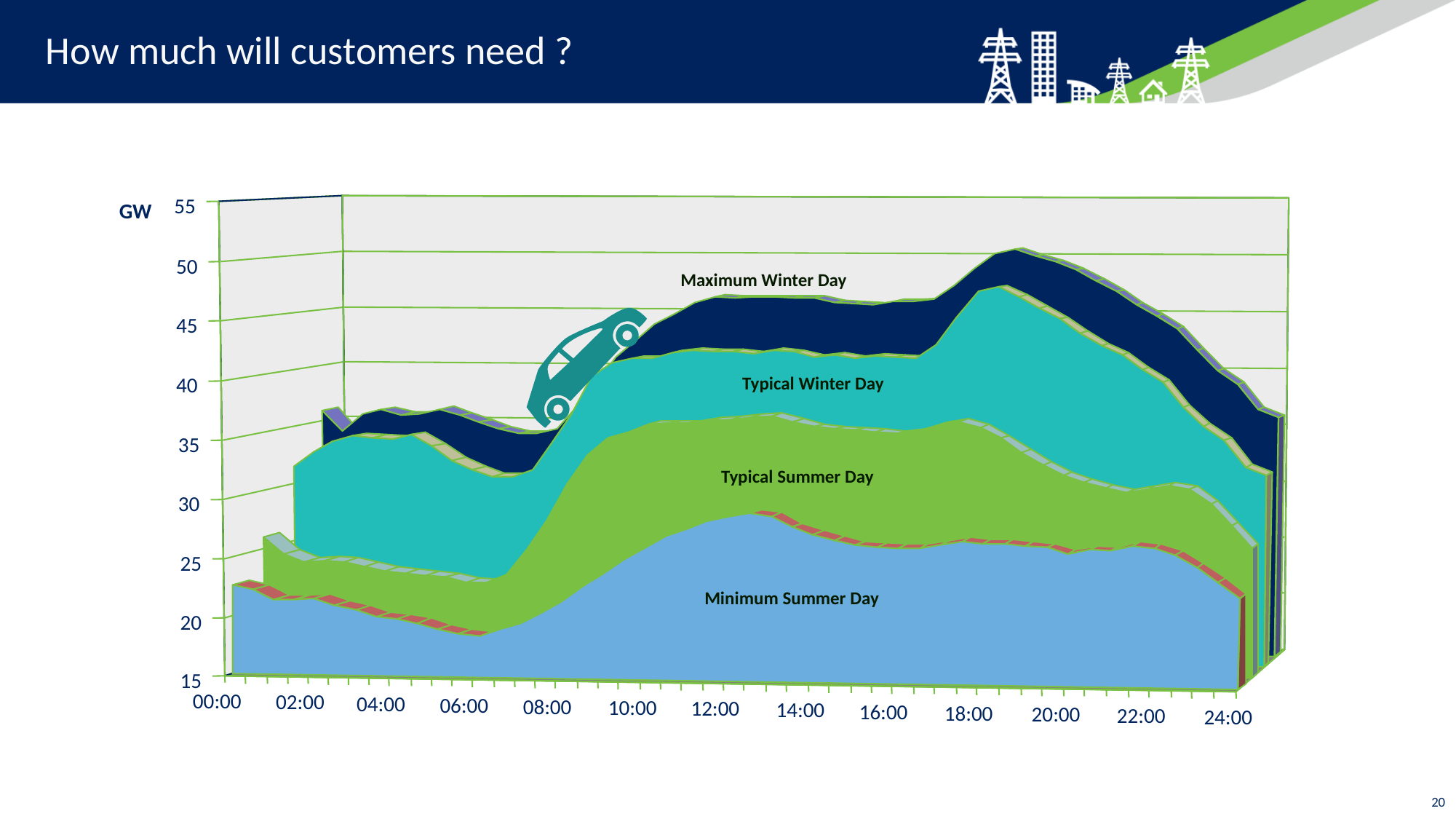

# How much will customers need ?

GW
55

50

Maximum Winter Day

45

Typical Winter Day

40

35

Typical Summer Day

30

25

Minimum Summer Day

20

15

00:00
02:00
04:00
06:00
08:00
10:00
12:00
14:00
16:00
18:00
20:00
22:00
24:00